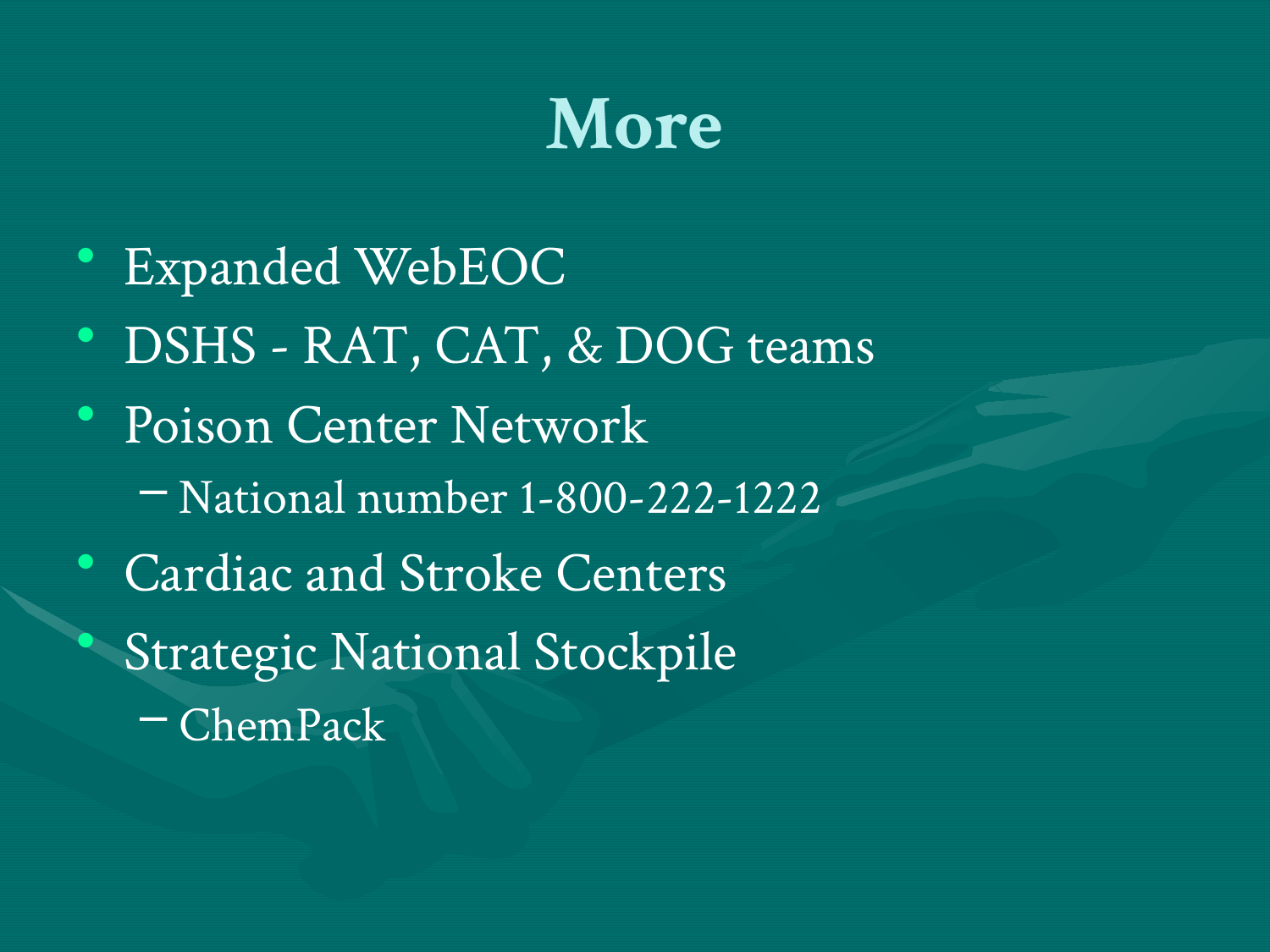

More
Expanded WebEOC
DSHS - RAT, CAT, & DOG teams
Poison Center Network
National number 1-800-222-1222
Cardiac and Stroke Centers
Strategic National Stockpile
ChemPack